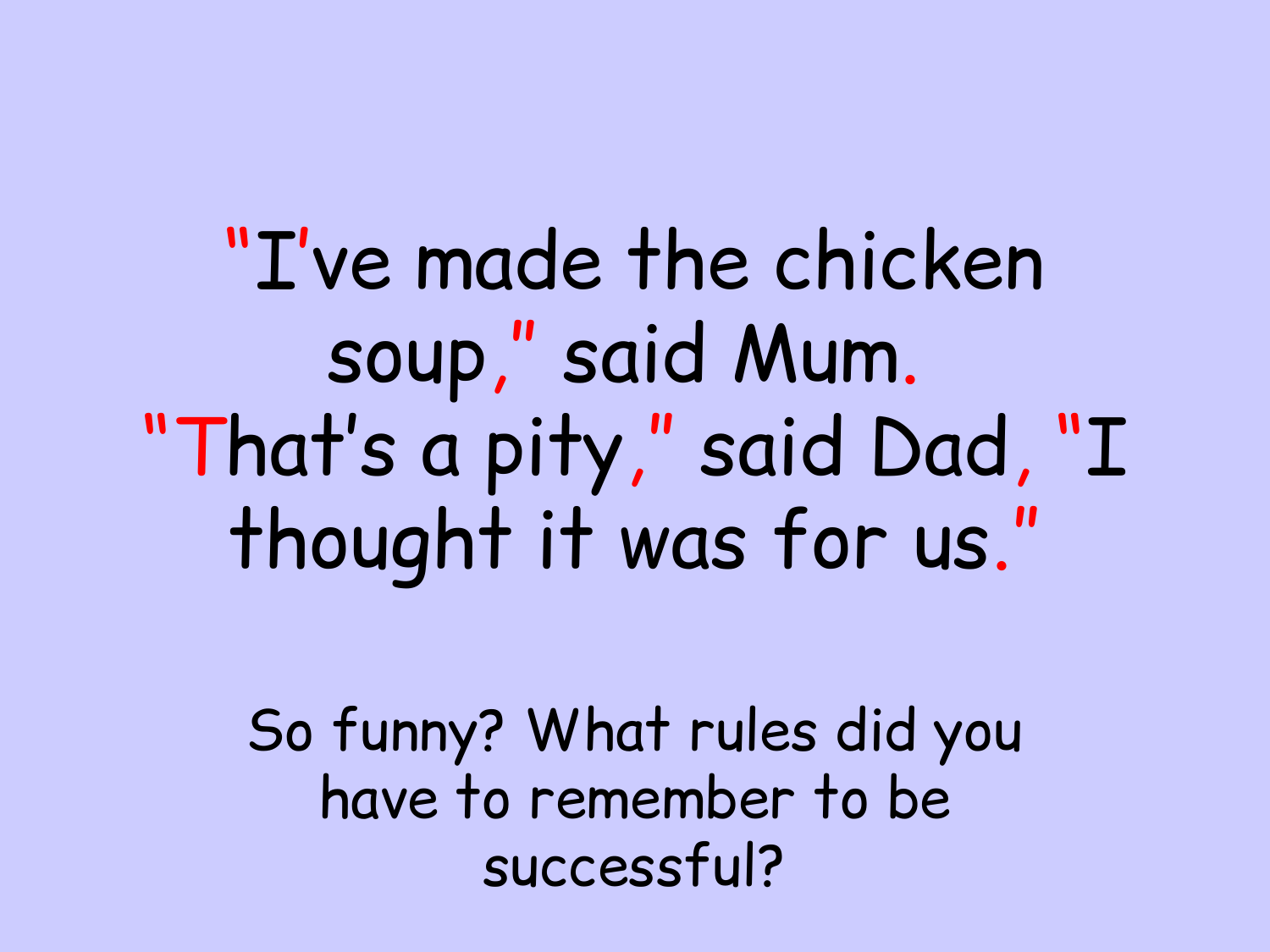

# “I’ve made the chicken soup,” said Mum. “That’s a pity,” said Dad, “I thought it was for us.”
So funny? What rules did you have to remember to be successful?